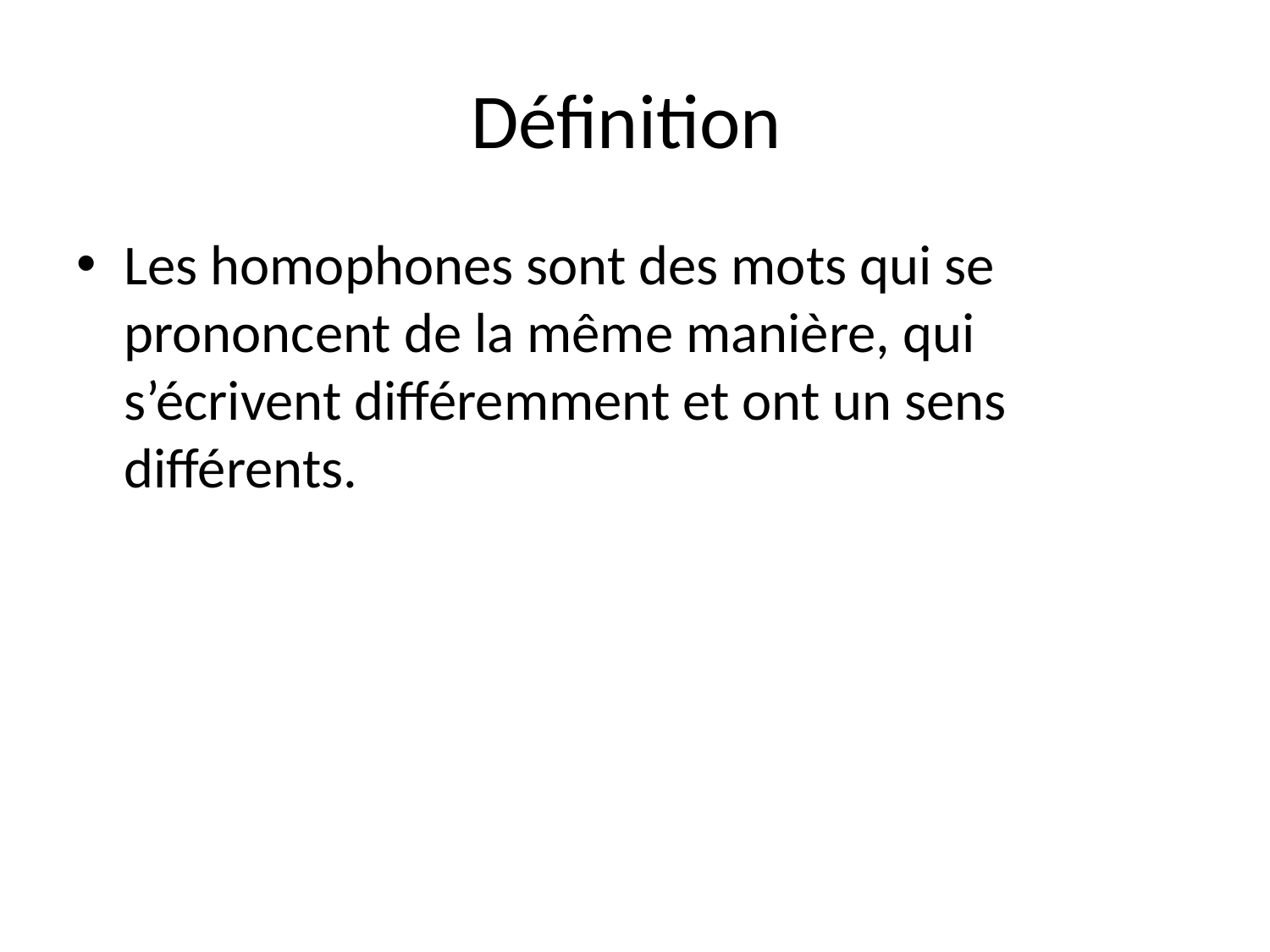

# Définition
Les homophones sont des mots qui se prononcent de la même manière, qui s’écrivent différemment et ont un sens différents.